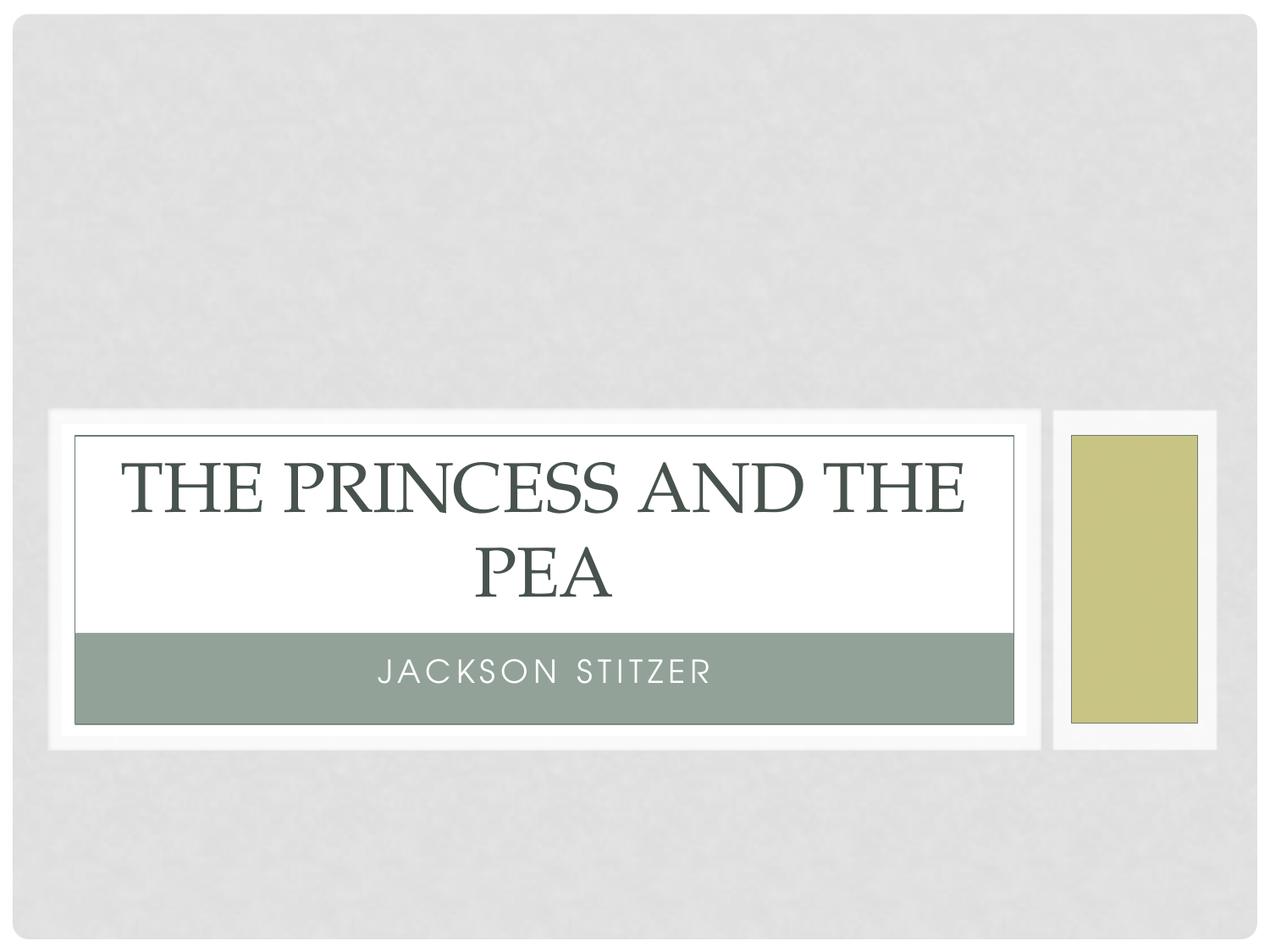

# The Princess and the Pea
Jackson Stitzer